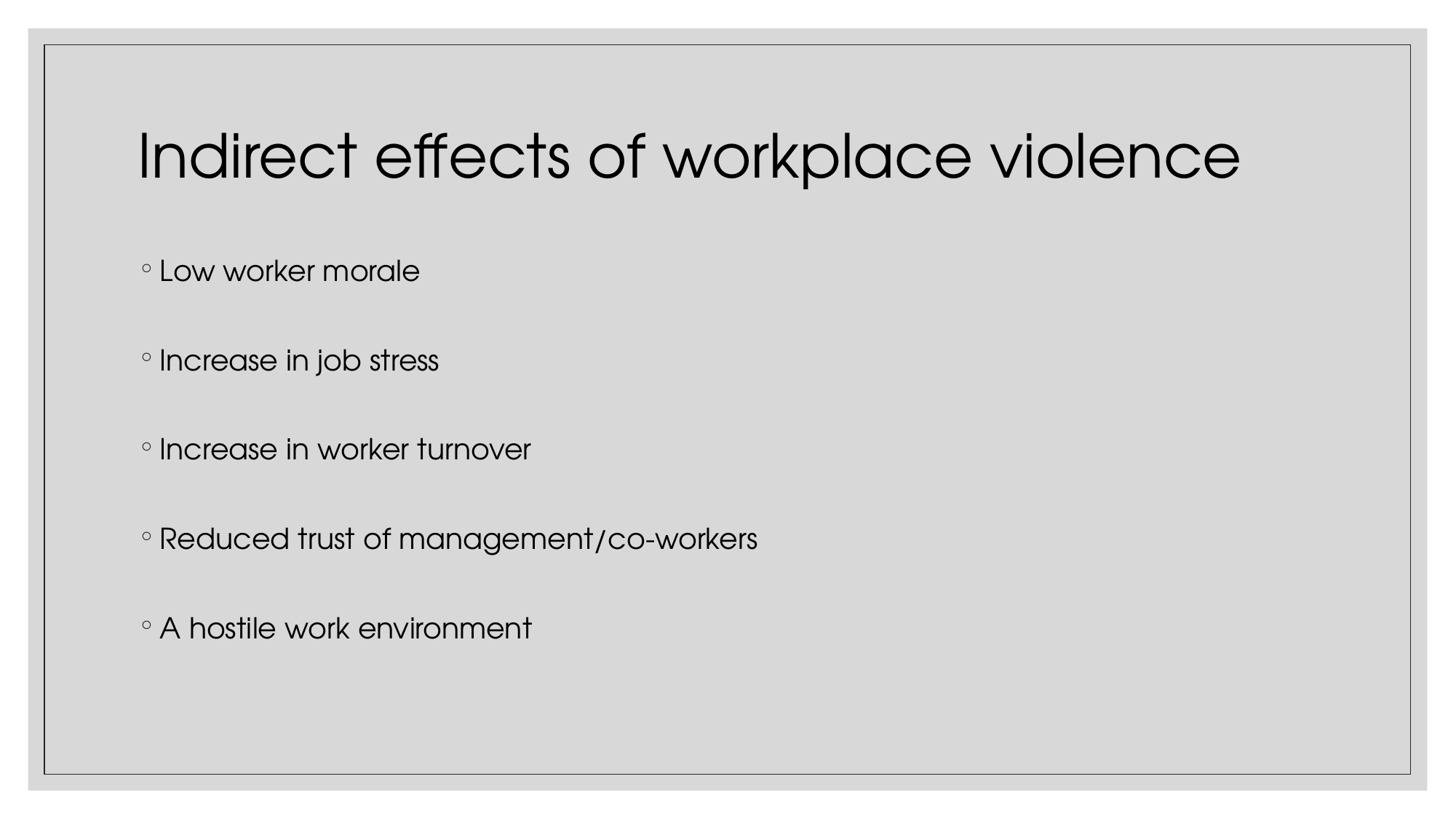

# Indirect effects of workplace violence
Low worker morale

Increase in job stress

Increase in worker turnover

Reduced trust of management/co-workers

A hostile work environment